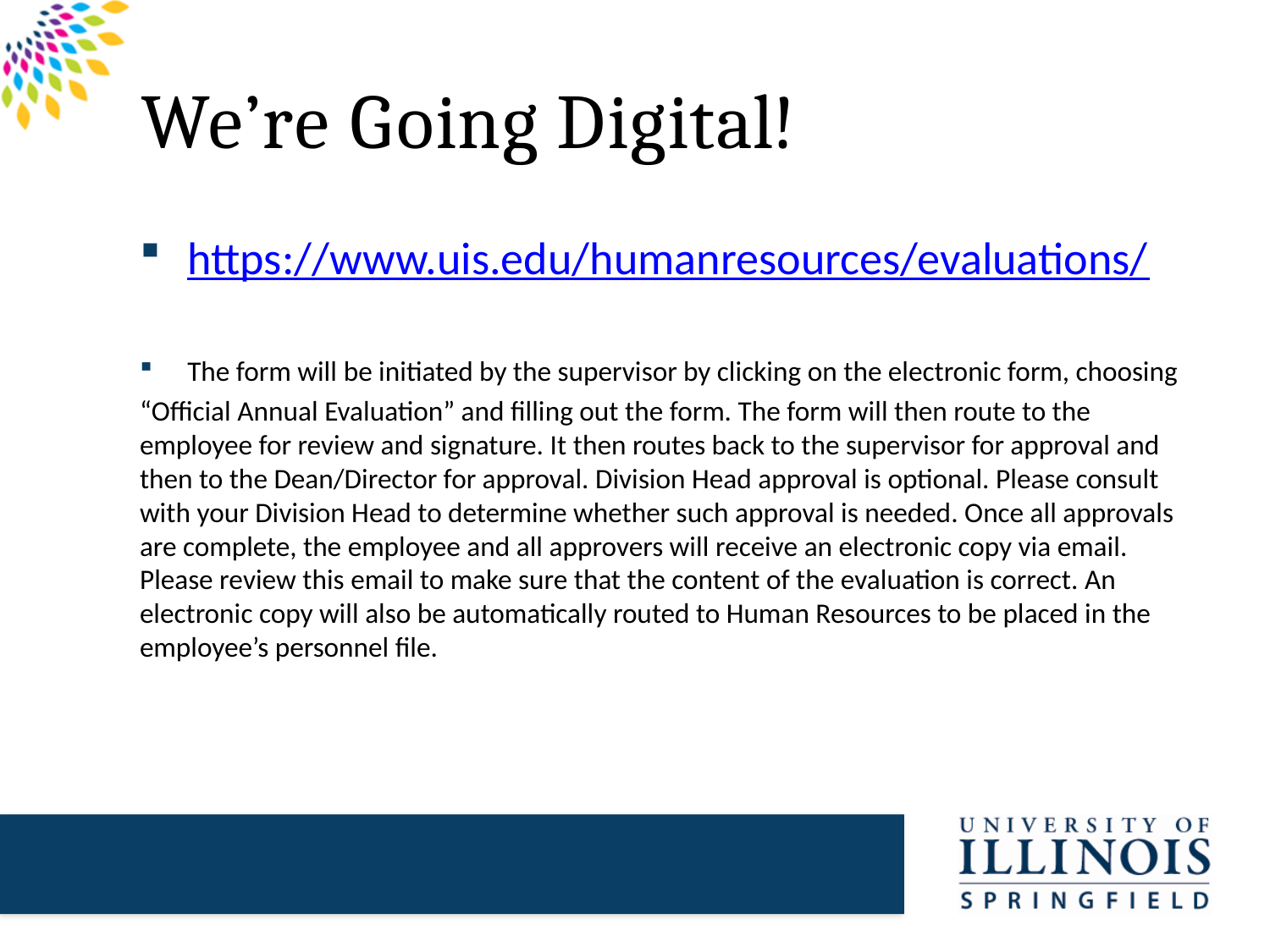

# We’re Going Digital!
https://www.uis.edu/humanresources/evaluations/

The form will be initiated by the supervisor by clicking on the electronic form, choosing
“Official Annual Evaluation” and filling out the form. The form will then route to the employee for review and signature. It then routes back to the supervisor for approval and then to the Dean/Director for approval. Division Head approval is optional. Please consult with your Division Head to determine whether such approval is needed. Once all approvals are complete, the employee and all approvers will receive an electronic copy via email. Please review this email to make sure that the content of the evaluation is correct. An electronic copy will also be automatically routed to Human Resources to be placed in the employee’s personnel file.